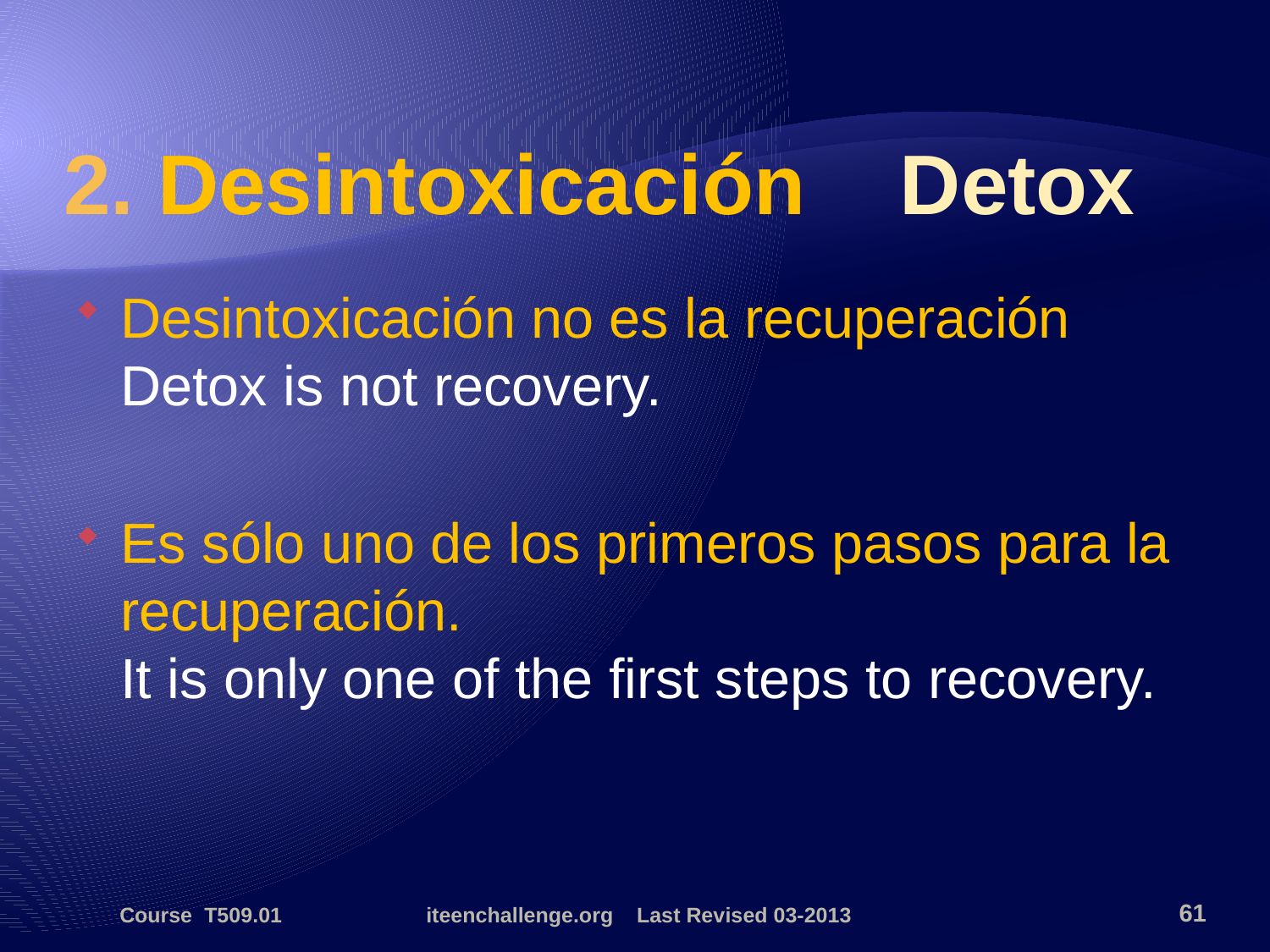

# 2. Desintoxicación    Detox
Desintoxicación no es la recuperación
Detox is not recovery.

Es sólo uno de los primeros pasos para la recuperación.
It is only one of the first steps to recovery.
Course  T509.01
iteenchallenge.org    Last Revised 03-2013
61